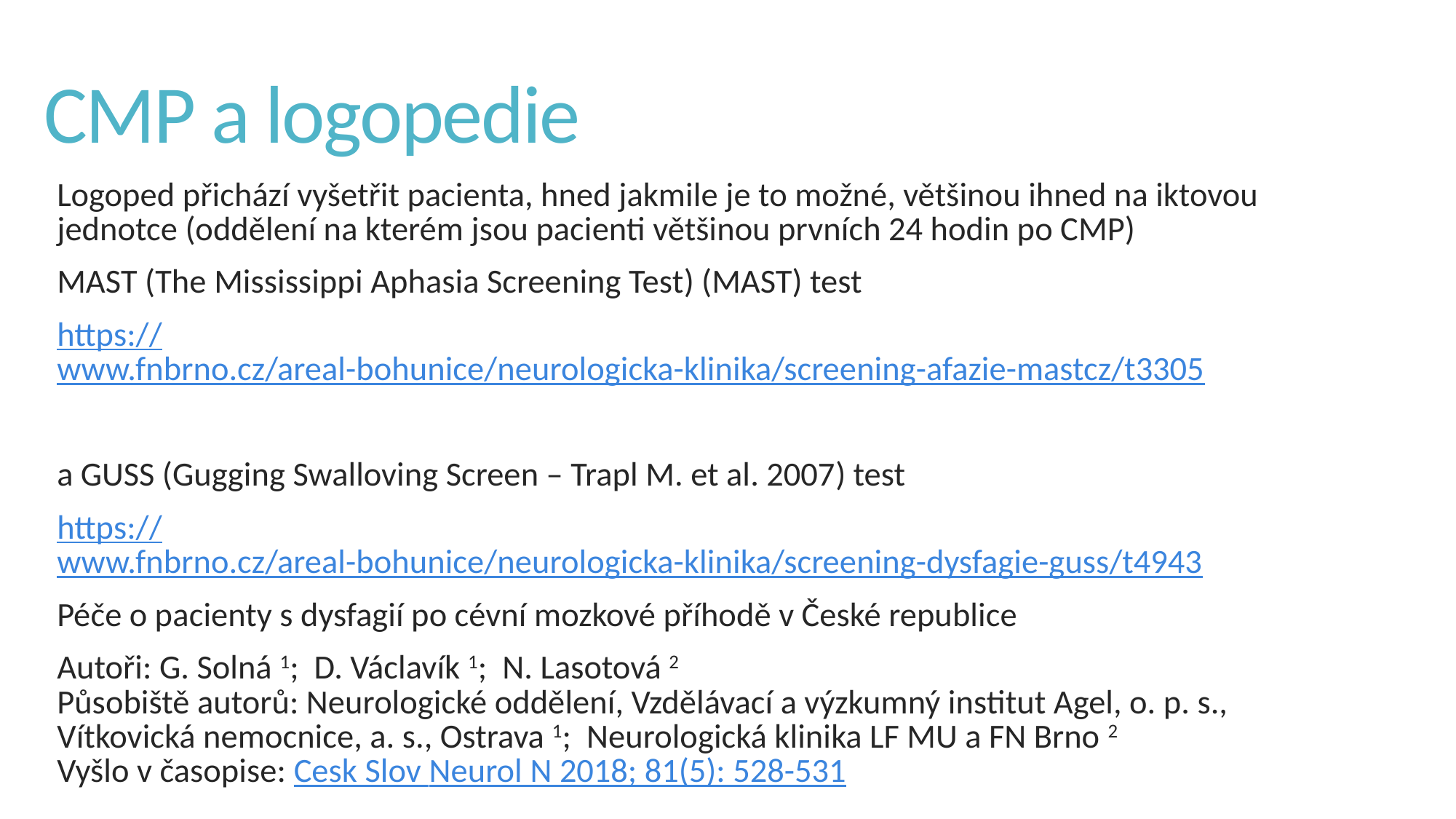

# CMP a logopedie
Logoped přichází vyšetřit pacienta, hned jakmile je to možné, většinou ihned na iktovou jednotce (oddělení na kterém jsou pacienti většinou prvních 24 hodin po CMP)
MAST (The Mississippi Aphasia Screening Test) (MAST) test
https://www.fnbrno.cz/areal-bohunice/neurologicka-klinika/screening-afazie-mastcz/t3305

a GUSS (Gugging Swalloving Screen – Trapl M. et al. 2007) test
https://www.fnbrno.cz/areal-bohunice/neurologicka-klinika/screening-dysfagie-guss/t4943
Péče o pa­cienty s dysfagií po cévní mozkové příhodě v České republice
Autoři: G. Solná 1;  D. Václavík 1;  N. Lasotová 2
Působiště autorů: Neurologické oddělení, Vzdělávací a výzkumný institut Agel, o. p. s., Vítkovická nemocnice, a. s., Ostrava 1;  Neurologická klinika LF MU a FN Brno 2
Vyšlo v časopise: Cesk Slov Neurol N 2018; 81(5): 528-531